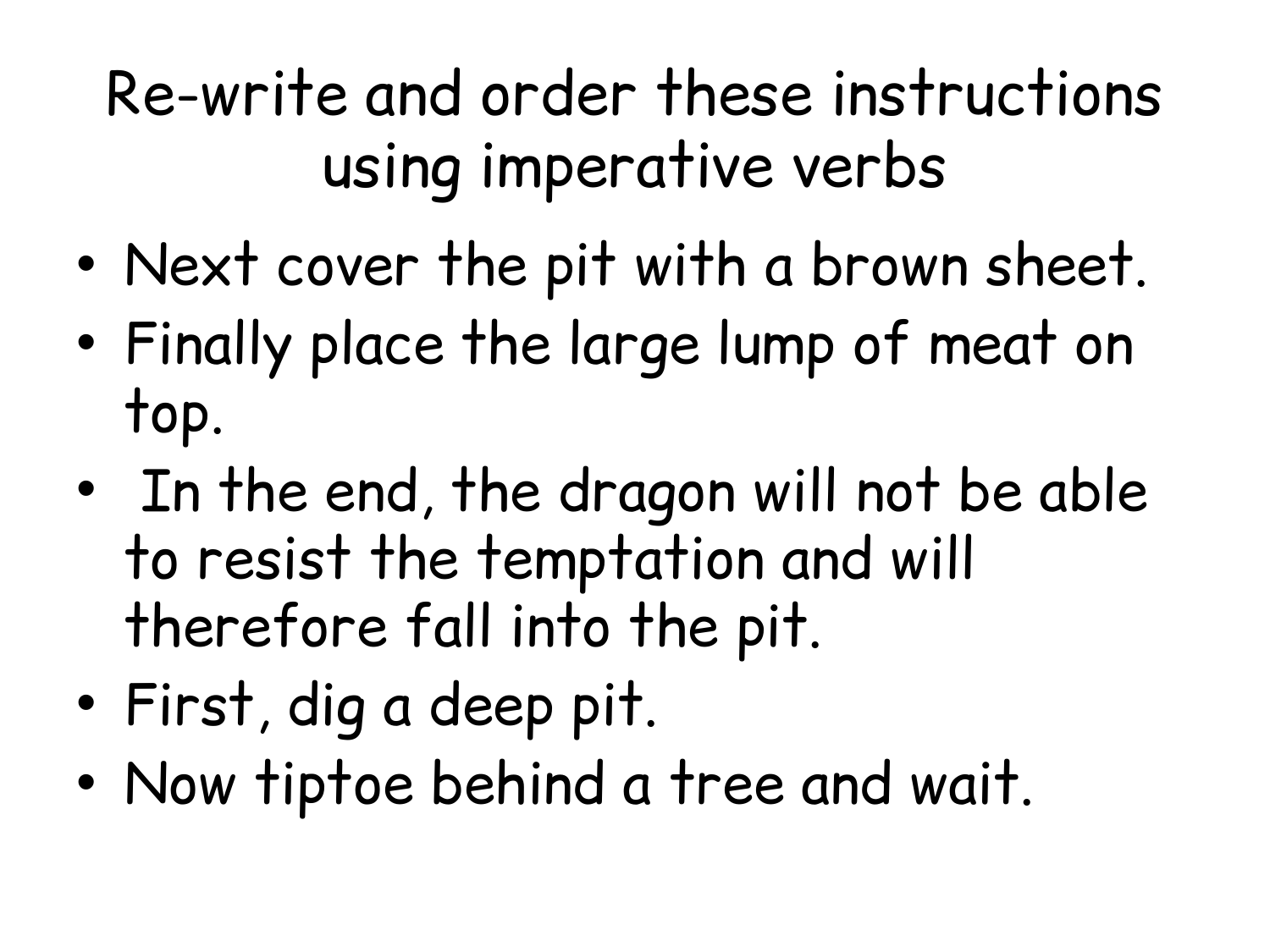

# Re-write and order these instructions using imperative verbs
Next cover the pit with a brown sheet.
Finally place the large lump of meat on top.
 In the end, the dragon will not be able to resist the temptation and will therefore fall into the pit.
First, dig a deep pit.
Now tiptoe behind a tree and wait.